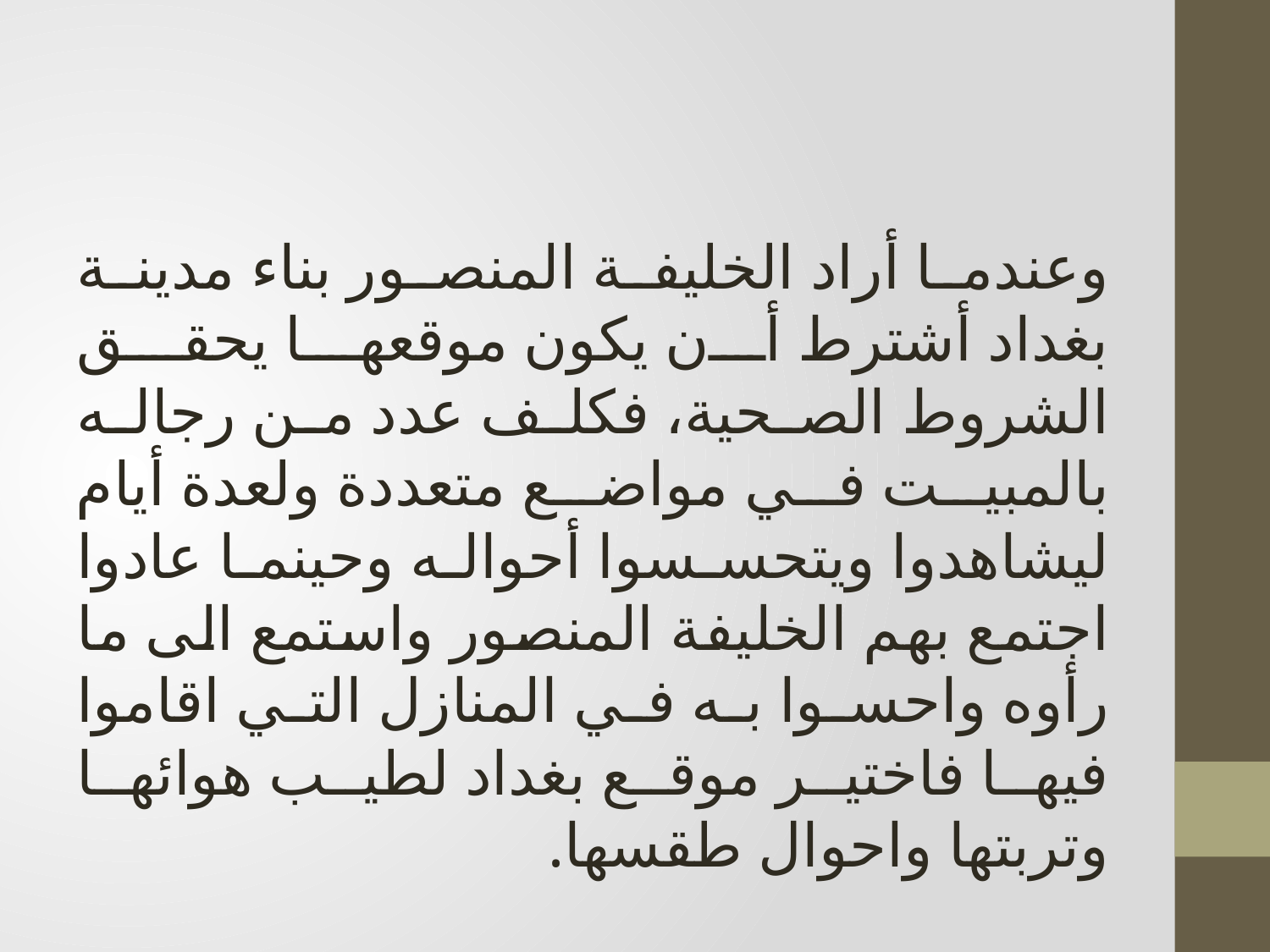

وعندما أراد الخليفة المنصور بناء مدینة بغداد أشترط أن یكون موقعها یحقق الشروط الصحیة، فكلف عدد من رجاله بالمبیت في مواضع متعددة ولعدة أيام ليشاهدوا ويتحسسوا أحواله وحينما عادوا اجتمع بهم الخليفة المنصور واستمع الى ما رأوه واحسوا به في المنازل التي اقاموا فيها فاختیر موقع بغداد لطیب هوائها وتربتها واحوال طقسها.